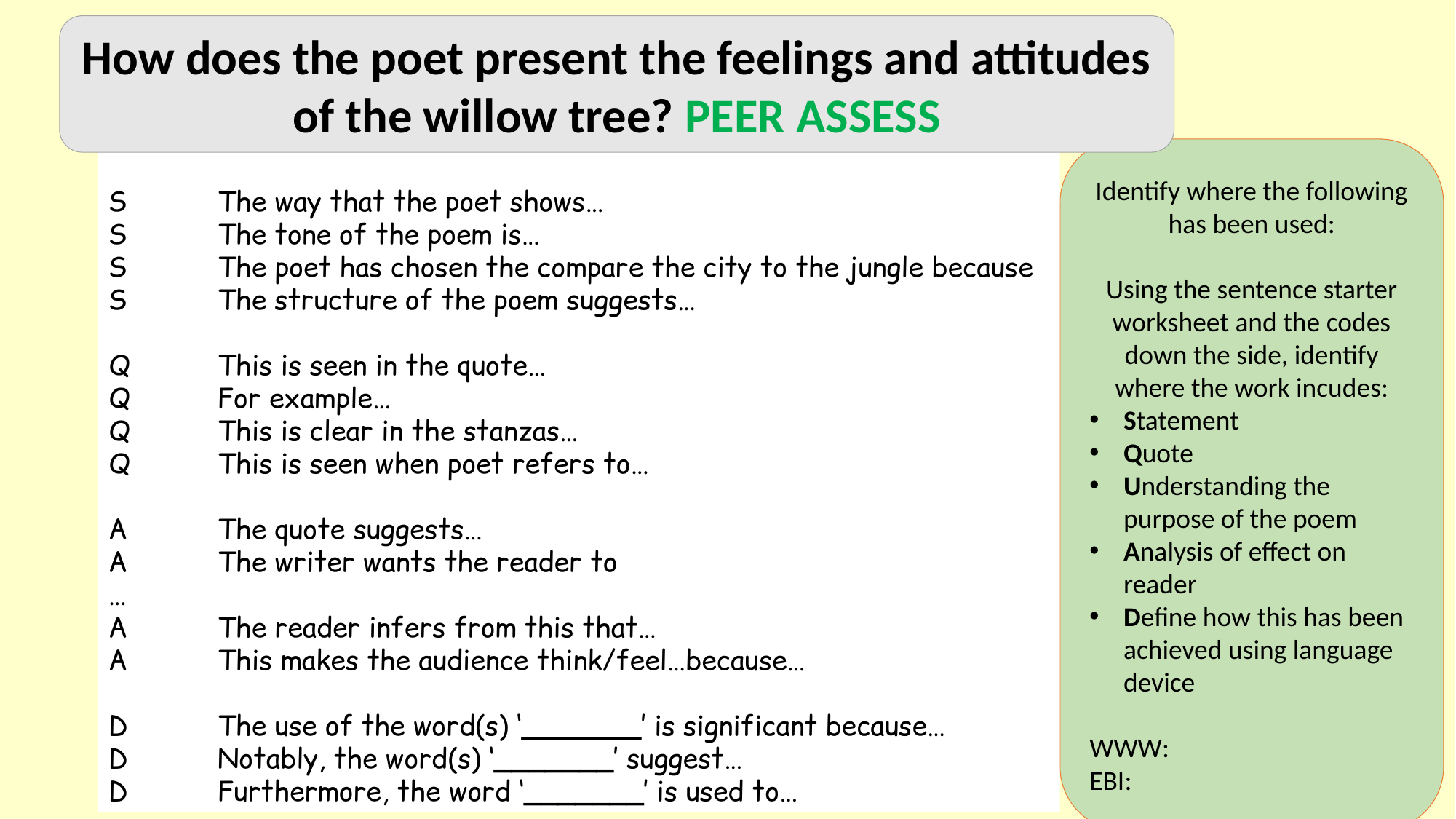

How does the poet present the feelings and attitudes of the willow tree? PEER ASSESS

S	The way that the poet shows…
S	The tone of the poem is…
S	The poet has chosen the compare the city to the jungle because
S	The structure of the poem suggests…

Q	This is seen in the quote…
Q	For example…
Q	This is clear in the stanzas…
Q	This is seen when poet refers to…

A	The quote suggests…
A	The writer wants the reader to
…
A	The reader infers from this that…
A	This makes the audience think/feel…because…

D	The use of the word(s) ‘_______’ is significant because…
D	Notably, the word(s) ‘_______’ suggest…
D	Furthermore, the word ‘_______’ is used to…
Identify where the following has been used:

Using the sentence starter worksheet and the codes down the side, identify where the work incudes:
Statement
Quote
Understanding the purpose of the poem
Analysis of effect on reader
Define how this has been achieved using language device

WWW:
EBI: